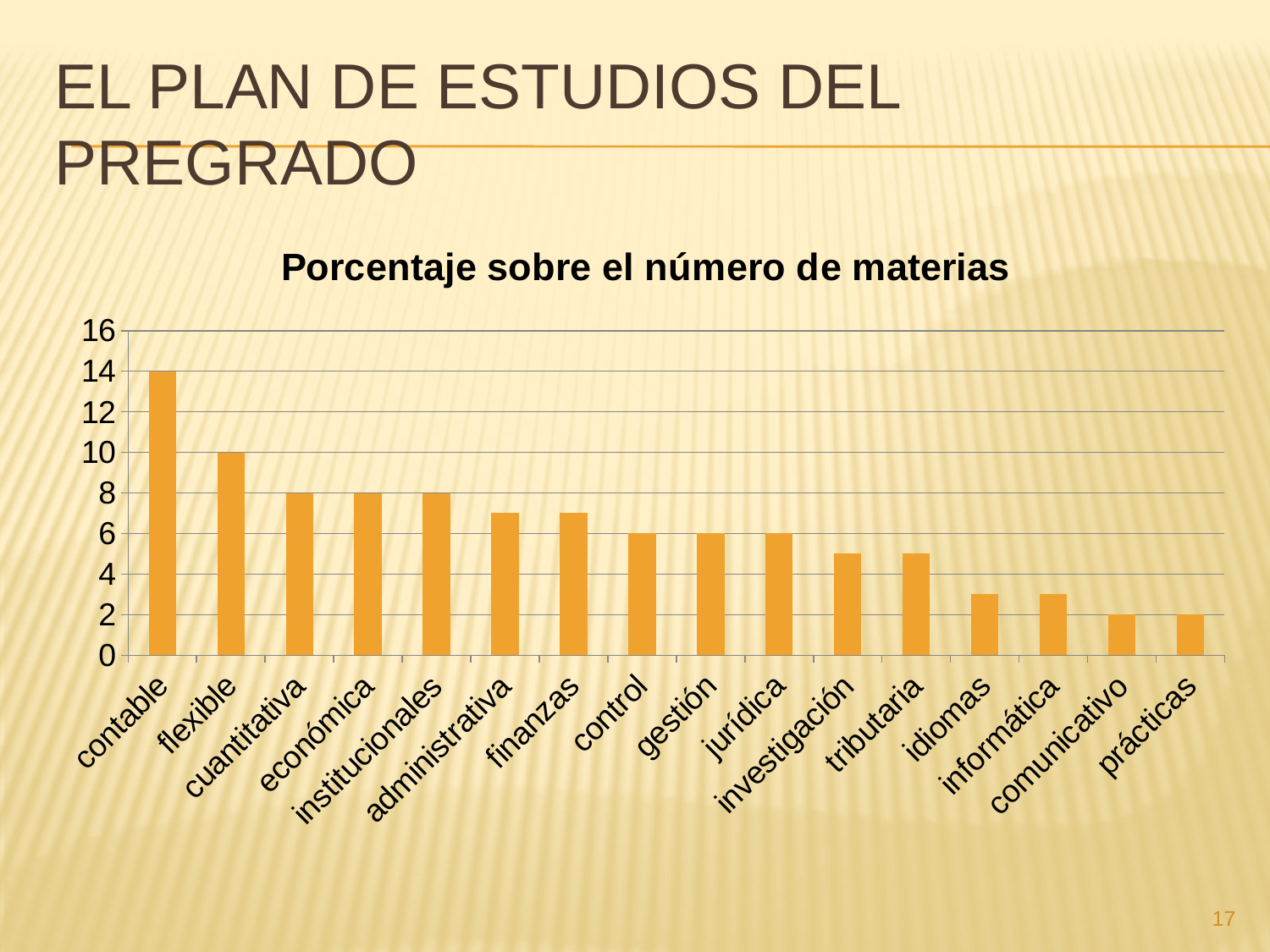

# El plan de estudios del pregrado

### Chart:

| Category | Porcentaje sobre el número de materias |
|---|---|
| contable | 14.0 |
| flexible | 10.0 |
| cuantitativa | 8.0 |
| económica | 8.0 |
| institucionales | 8.0 |
| administrativa | 7.0 |
| finanzas | 7.0 |
| control | 6.0 |
| gestión | 6.0 |
| jurídica | 6.0 |
| investigación | 5.0 |
| tributaria | 5.0 |
| idiomas | 3.0 |
| informática | 3.0 |
| comunicativo | 2.0 |
| prácticas | 2.0 |
17